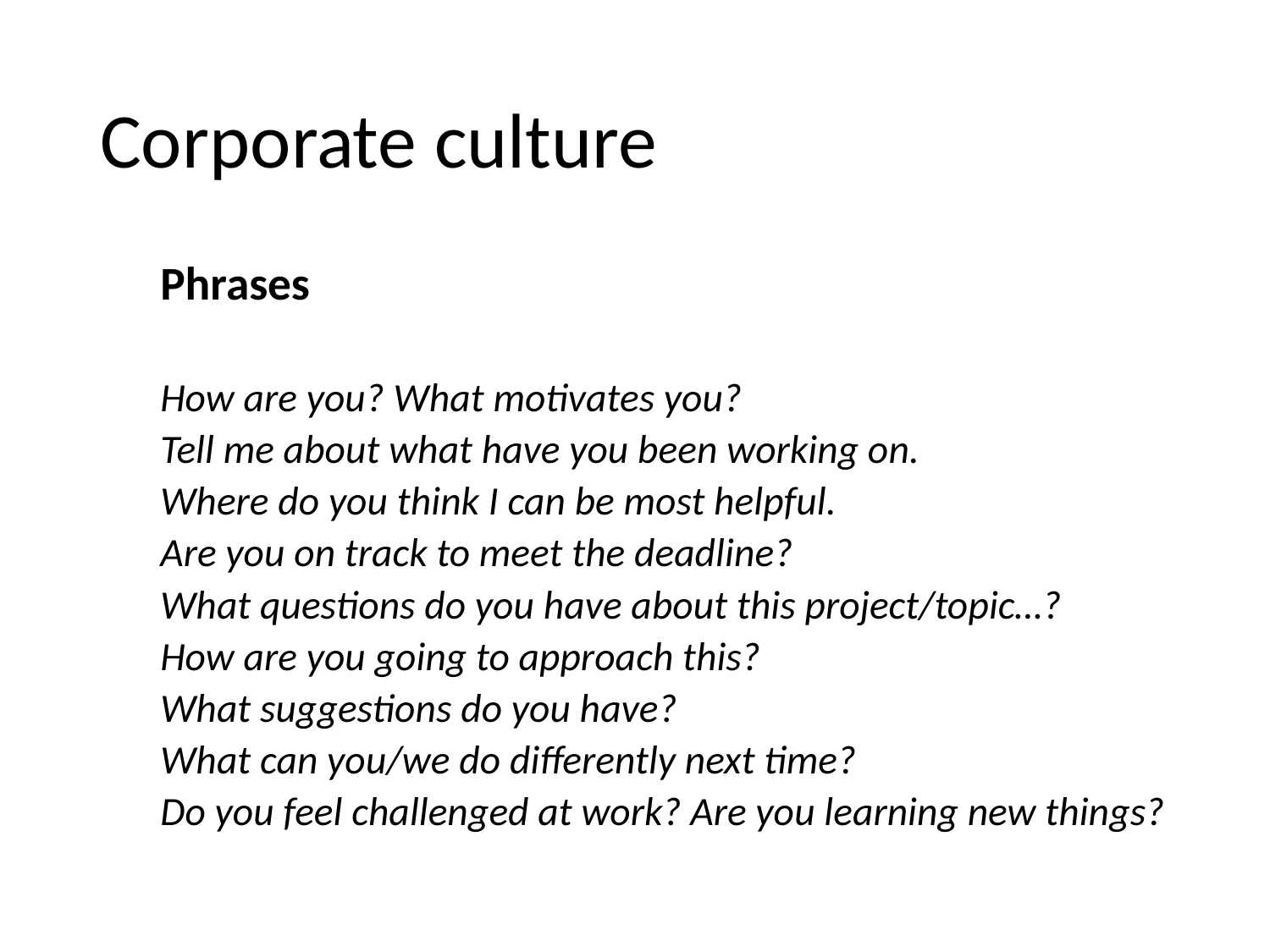

# Corporate culture
Phrases

How are you? What motivates you?
Tell me about what have you been working on.
Where do you think I can be most helpful.
Are you on track to meet the deadline?
What questions do you have about this project/topic…?
How are you going to approach this?
What suggestions do you have?
What can you/we do differently next time?
Do you feel challenged at work? Are you learning new things?